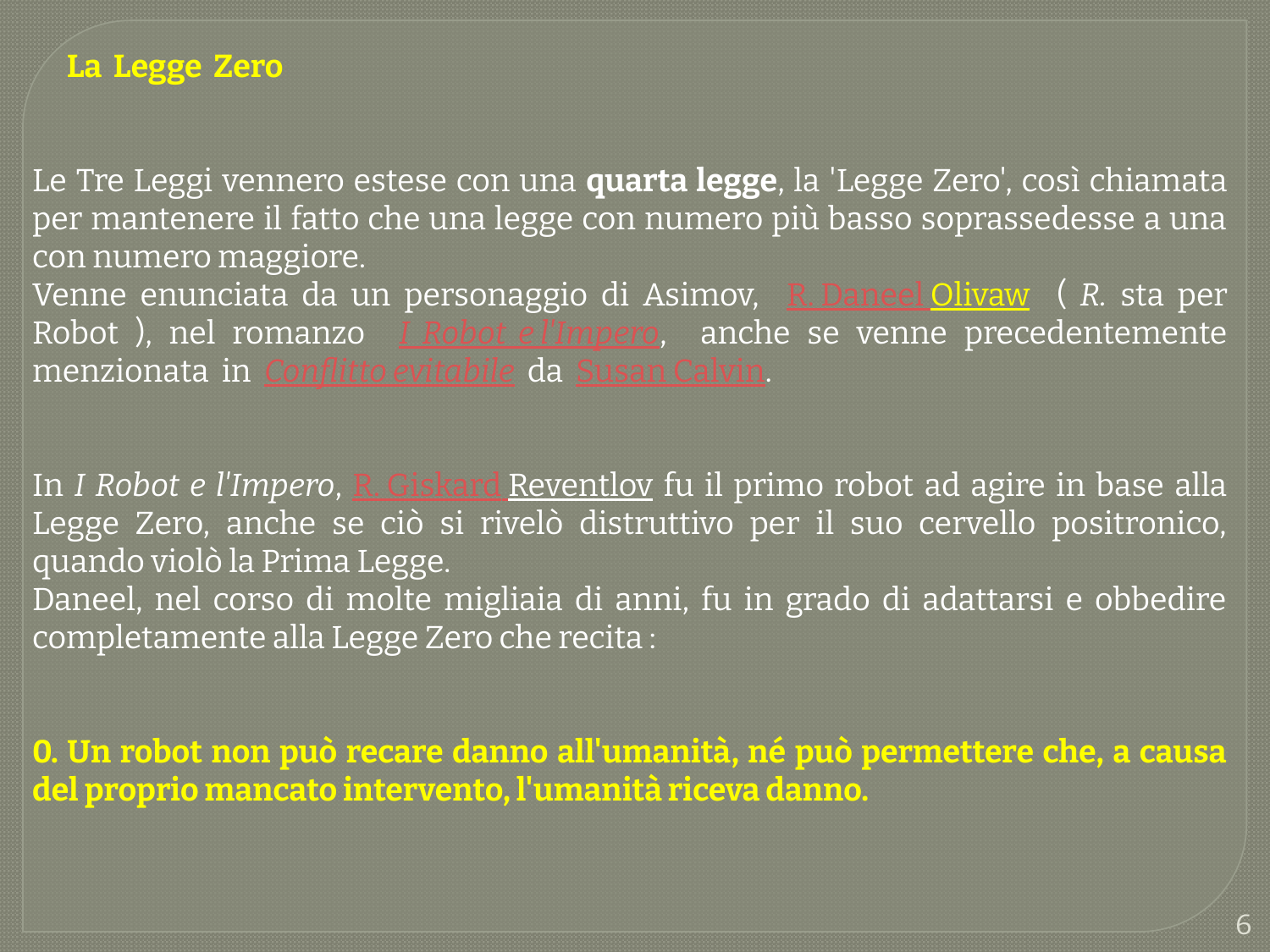

La  Legge  Zero

Le Tre Leggi vennero estese con una quarta legge, la 'Legge Zero', così chiamata per mantenere il fatto che una legge con numero più basso soprassedesse a una con numero maggiore.
Venne enunciata da un personaggio di Asimov,  R. Daneel Olivaw  ( R. sta per Robot ), nel romanzo  I  Robot  e l'Impero,  anche se venne precedentemente menzionata  in  Conflitto evitabile  da  Susan Calvin.

In I Robot e l'Impero, R. Giskard Reventlov fu il primo robot ad agire in base alla Legge Zero, anche se ciò si rivelò distruttivo per il suo cervello positronico, quando violò la Prima Legge.
Daneel, nel corso di molte migliaia di anni, fu in grado di adattarsi e obbedire completamente alla Legge Zero che recita :

0. Un robot non può recare danno all'umanità, né può permettere che, a causa del proprio mancato intervento, l'umanità riceva danno.
6